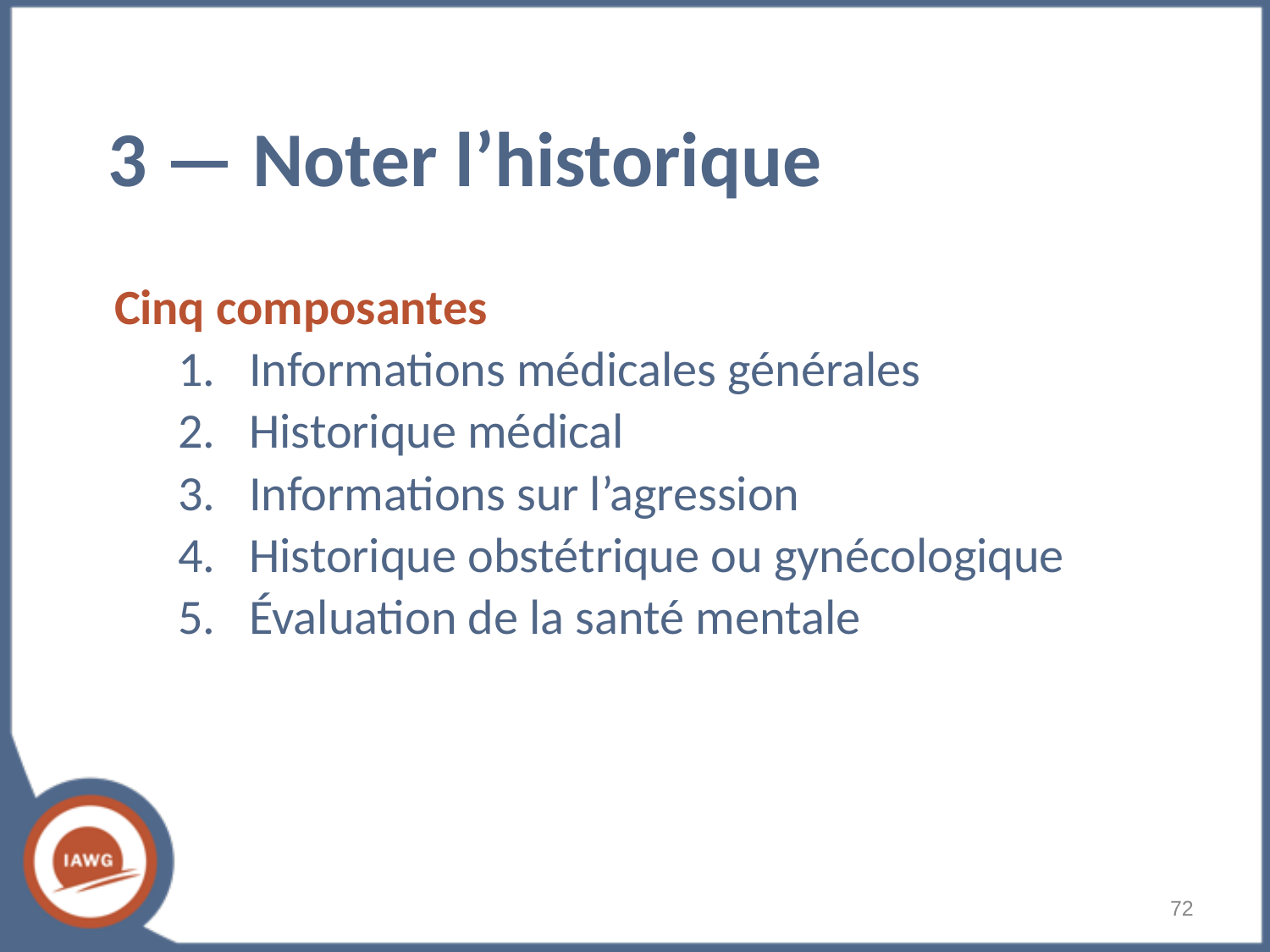

# 3 — Noter l’historique
Cinq composantes
Informations médicales générales
Historique médical
Informations sur l’agression
Historique obstétrique ou gynécologique
Évaluation de la santé mentale

72